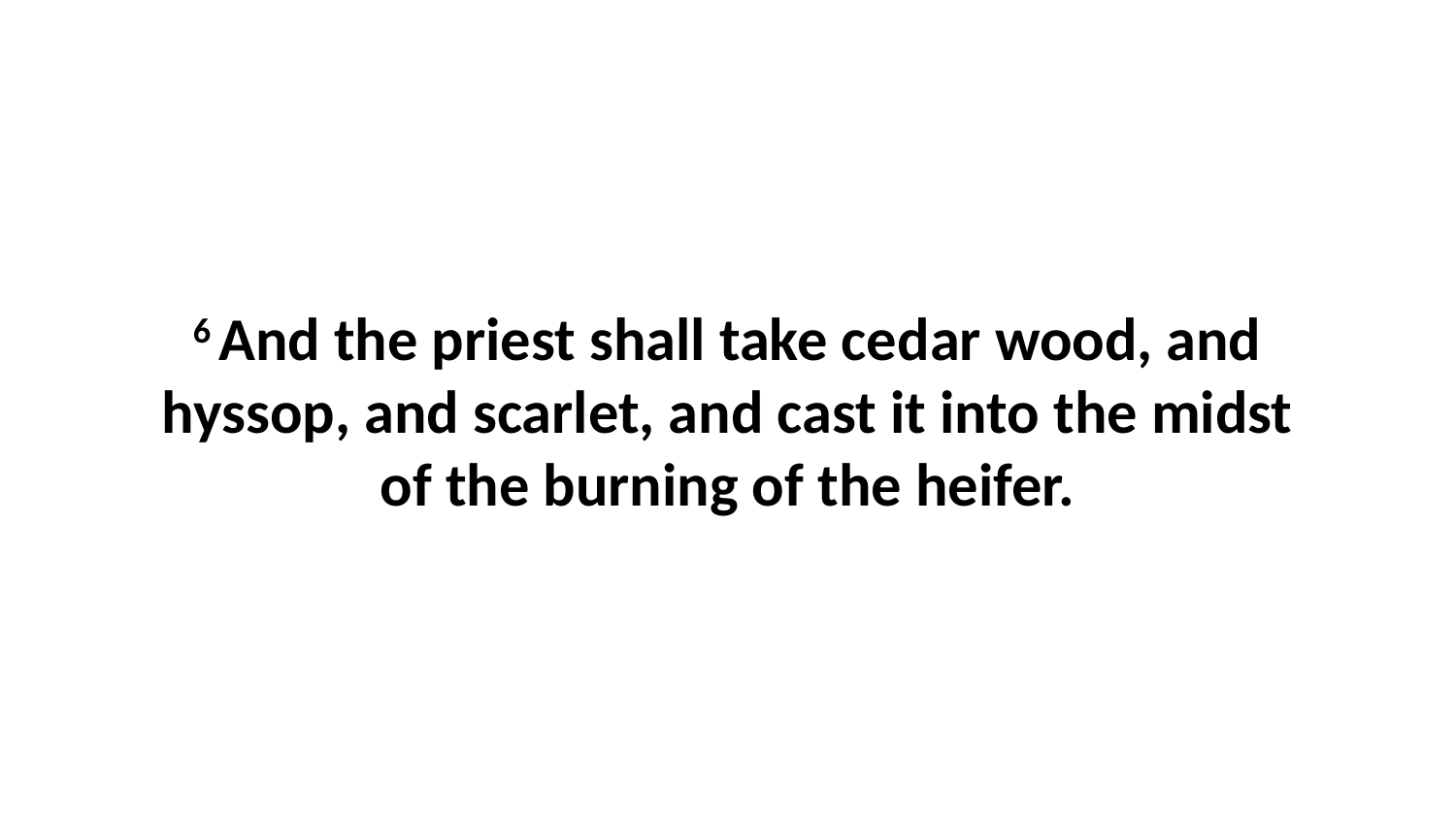

6 And the priest shall take cedar wood, and hyssop, and scarlet, and cast it into the midst of the burning of the heifer.